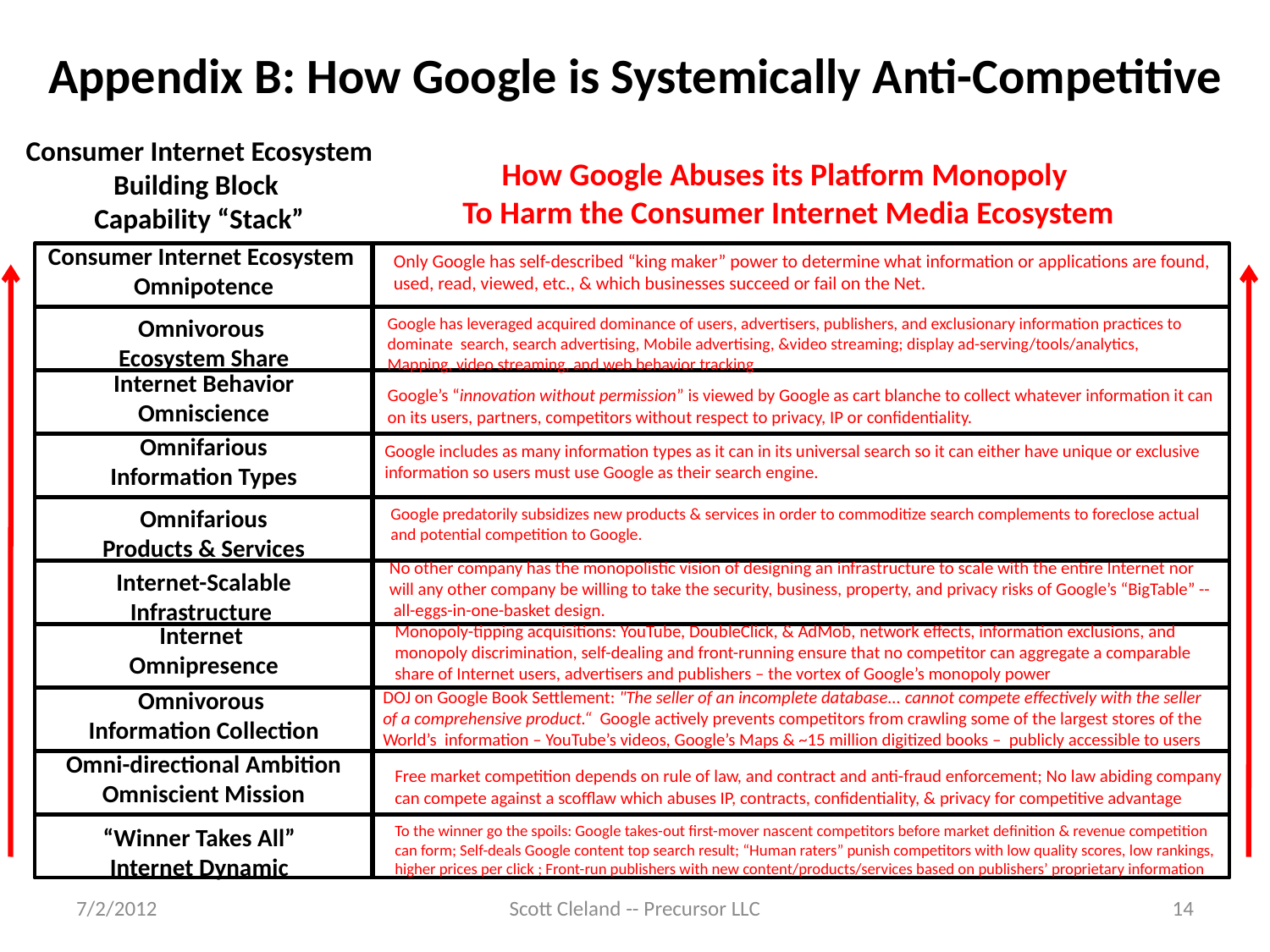

# Appendix B: How Google is Systemically Anti-Competitive
Consumer Internet Ecosystem
Building Block
Capability “Stack”
How Google Abuses its Platform Monopoly
To Harm the Consumer Internet Media Ecosystem
Consumer Internet Ecosystem
Omnipotence

Only Google has self-described “king maker” power to determine what information or applications are found, used, read, viewed, etc., & which businesses succeed or fail on the Net.

Omnivorous
Ecosystem Share

Google has leveraged acquired dominance of users, advertisers, publishers, and exclusionary information practices to dominate  search, search advertising, Mobile advertising, &video streaming; display ad-serving/tools/analytics, Mapping, video streaming, and web behavior tracking
Internet Behavior
Omniscience

Google’s “innovation without permission” is viewed by Google as cart blanche to collect whatever information it can on its users, partners, competitors without respect to privacy, IP or confidentiality.
Omnifarious
Information Types

Google includes as many information types as it can in its universal search so it can either have unique or exclusive information so users must use Google as their search engine.

Omnifarious
Products & Services

Google predatorily subsidizes new products & services in order to commoditize search complements to foreclose actual
and potential competition to Google.
No other company has the monopolistic vision of designing an infrastructure to scale with the entire Internet nor
will any other company be willing to take the security, business, property, and privacy risks of Google’s “BigTable” --
 all-eggs-in-one-basket design.

Internet-Scalable
Infrastructure

Internet
Omnipresence
Monopoly-tipping acquisitions: YouTube, DoubleClick, & AdMob, network effects, information exclusions, and
monopoly discrimination, self-dealing and front-running ensure that no competitor can aggregate a comparable
share of Internet users, advertisers and publishers – the vortex of Google’s monopoly power

Omnivorous
Information Collection
DOJ on Google Book Settlement: "The seller of an incomplete database... cannot compete effectively with the seller
of a comprehensive product.“  Google actively prevents competitors from crawling some of the largest stores of the
World’s  information – YouTube’s videos, Google’s Maps & ~15 million digitized books –  publicly accessible to users

Omni-directional Ambition
Omniscient Mission

Free market competition depends on rule of law, and contract and anti-fraud enforcement; No law abiding company
can compete against a scofflaw which abuses IP, contracts, confidentiality, & privacy for competitive advantage

To the winner go the spoils: Google takes-out first-mover nascent competitors before market definition & revenue competition
can form; Self-deals Google content top search result; “Human raters” punish competitors with low quality scores, low rankings,
higher prices per click ; Front-run publishers with new content/products/services based on publishers’ proprietary information
“Winner Takes All”
Internet Dynamic
7/2/2012
Scott Cleland -- Precursor LLC
14